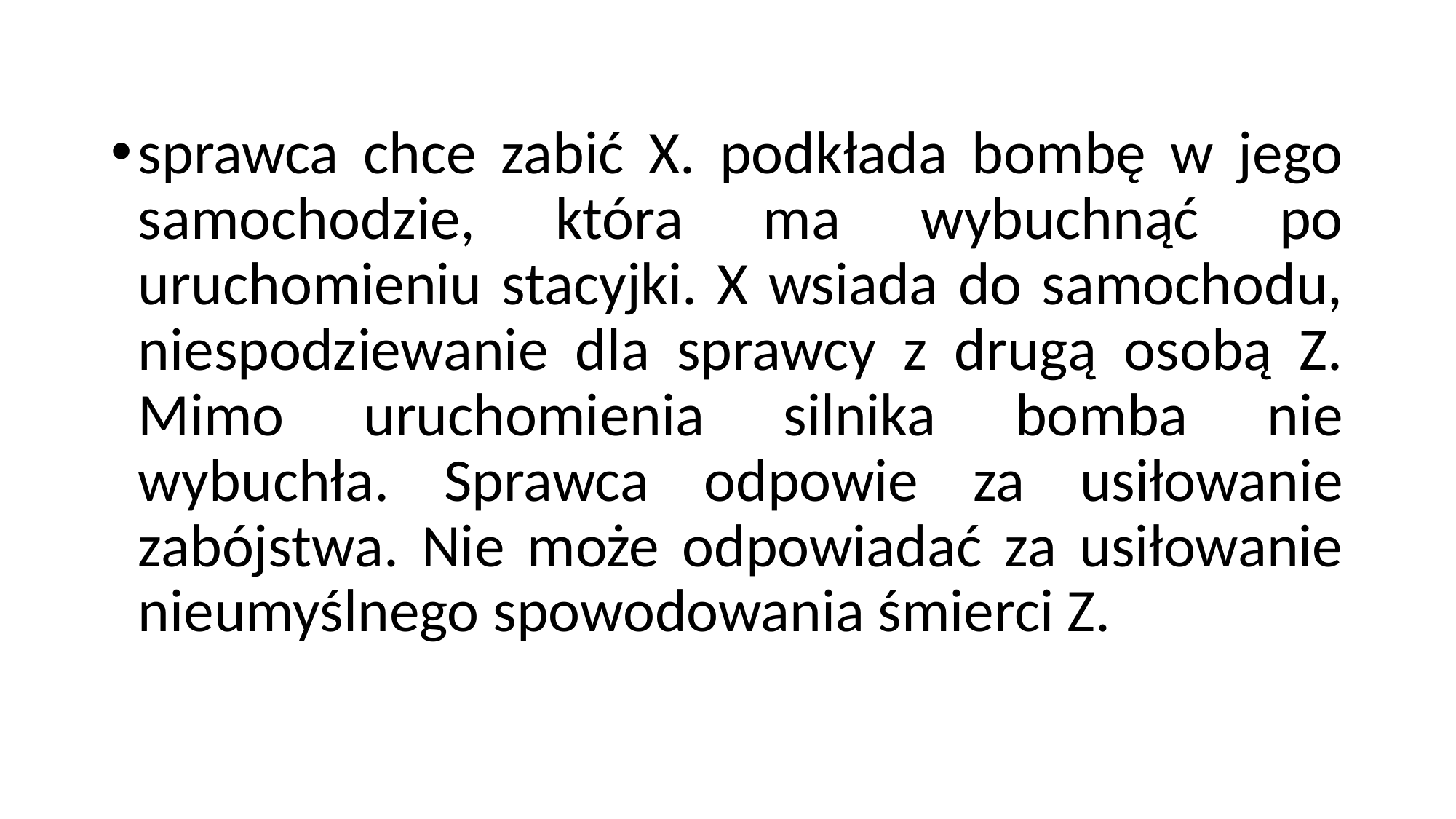

sprawca chce zabić X. podkłada bombę w jego samochodzie, która ma wybuchnąć po uruchomieniu stacyjki. X wsiada do samochodu, niespodziewanie dla sprawcy z drugą osobą Z. Mimo uruchomienia silnika bomba nie wybuchła. Sprawca odpowie za usiłowanie zabójstwa. Nie może odpowiadać za usiłowanie nieumyślnego spowodowania śmierci Z.